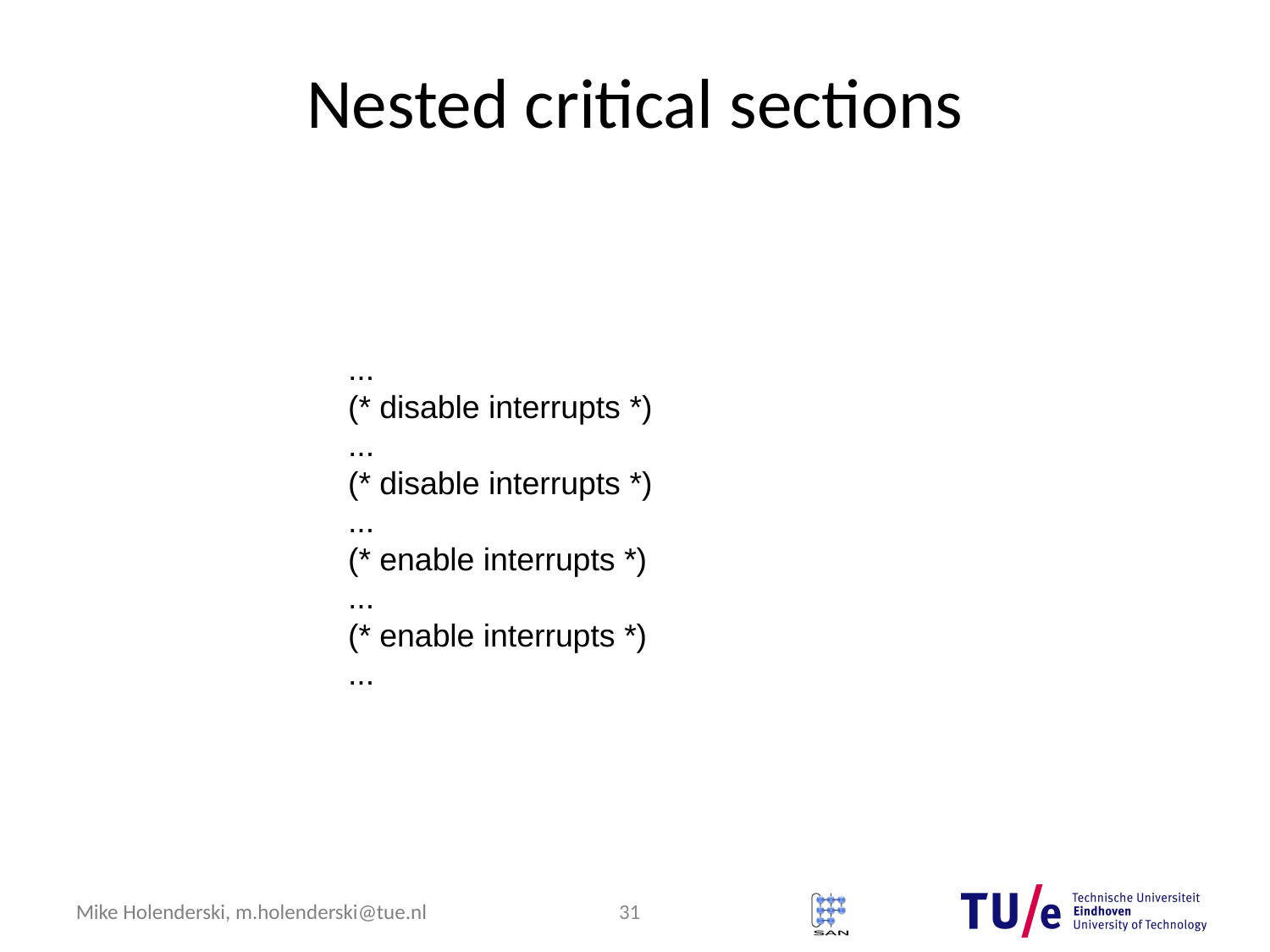

# Nested critical sections

  ...
  (* disable interrupts *)
  ...
  (* disable interrupts *)
  ...
  (* enable interrupts *)
  ...
  (* enable interrupts *)
  ...

31